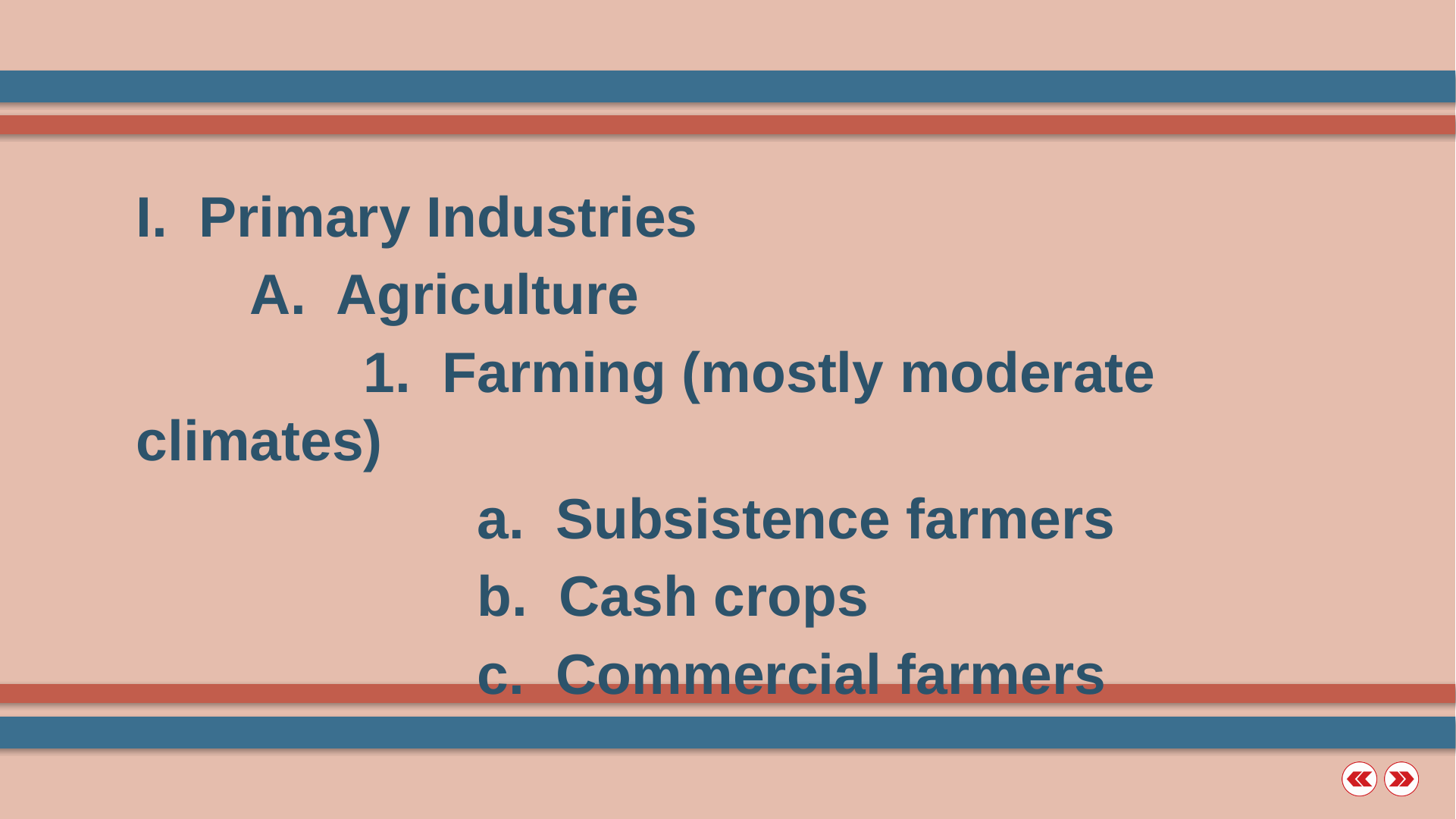

I.  Primary Industries
	A.  Agriculture
		1.  Farming (mostly moderate climates)
			a.  Subsistence farmers
			b.  Cash crops
			c.  Commercial farmers